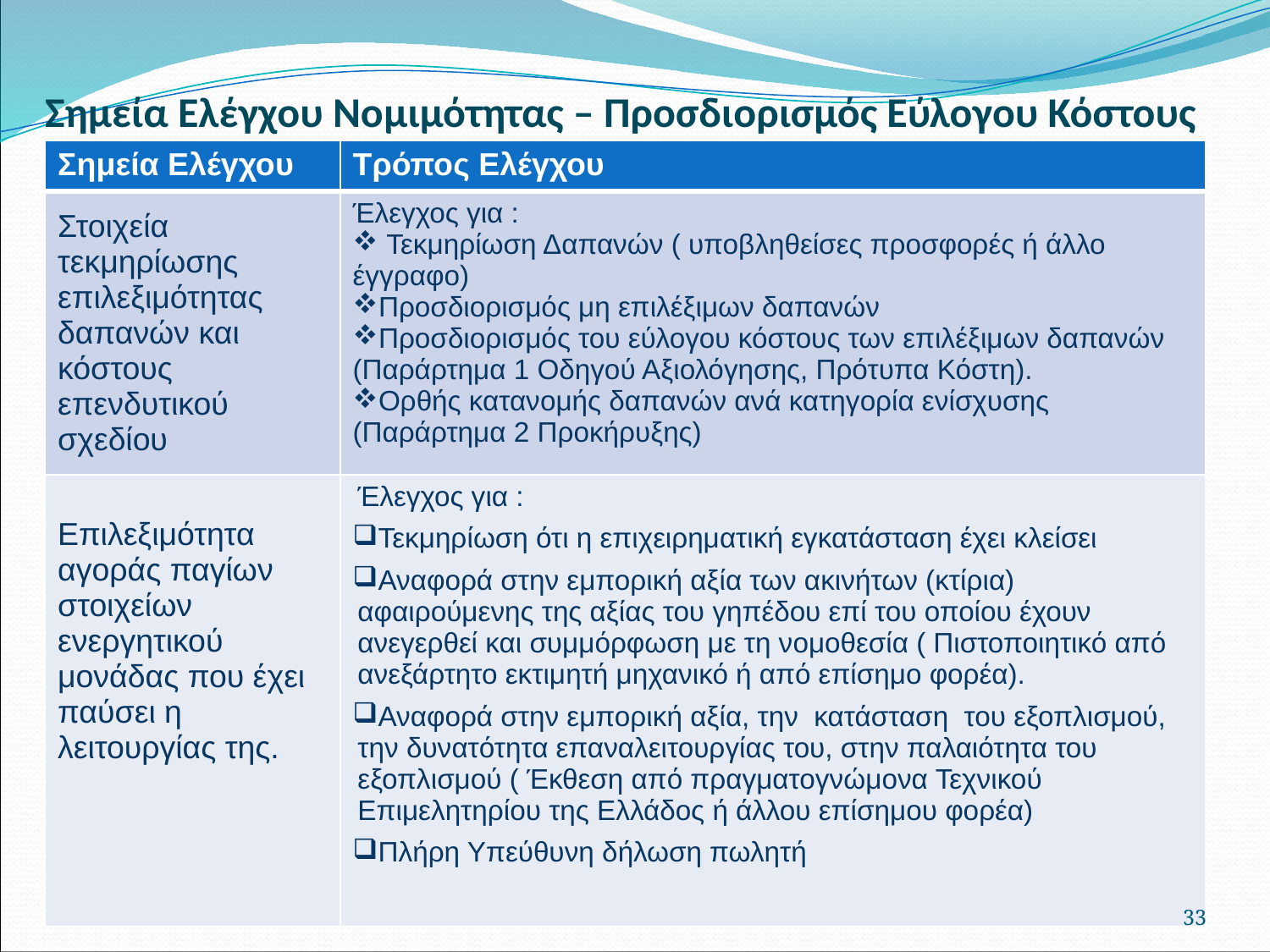

# Σημεία Ελέγχου Νομιμότητας – Προσδιορισμός Εύλογου Κόστους
| Σημεία Ελέγχου | Τρόπος Ελέγχου |
| --- | --- |
| Στοιχεία τεκμηρίωσης επιλεξιμότητας δαπανών και κόστους επενδυτικού σχεδίου | Έλεγχος για : Τεκμηρίωση Δαπανών ( υποβληθείσες προσφορές ή άλλο έγγραφο) Προσδιορισμός μη επιλέξιμων δαπανών Προσδιορισμός του εύλογου κόστους των επιλέξιμων δαπανών (Παράρτημα 1 Οδηγού Αξιολόγησης, Πρότυπα Κόστη). Ορθής κατανομής δαπανών ανά κατηγορία ενίσχυσης (Παράρτημα 2 Προκήρυξης) |
| Επιλεξιμότητα αγοράς παγίων στοιχείων ενεργητικού μονάδας που έχει παύσει η λειτουργίας της. | Έλεγχος για : Τεκμηρίωση ότι η επιχειρηματική εγκατάσταση έχει κλείσει Αναφορά στην εμπορική αξία των ακινήτων (κτίρια) αφαιρούμενης της αξίας του γηπέδου επί του οποίου έχουν ανεγερθεί και συμμόρφωση με τη νομοθεσία ( Πιστοποιητικό από ανεξάρτητο εκτιμητή μηχανικό ή από επίσημο φορέα). Αναφορά στην εμπορική αξία, την κατάσταση του εξοπλισμού, την δυνατότητα επαναλειτουργίας του, στην παλαιότητα του εξοπλισμού ( Έκθεση από πραγματογνώμονα Τεχνικού Επιμελητηρίου της Ελλάδος ή άλλου επίσημου φορέα) Πλήρη Υπεύθυνη δήλωση πωλητή |
33